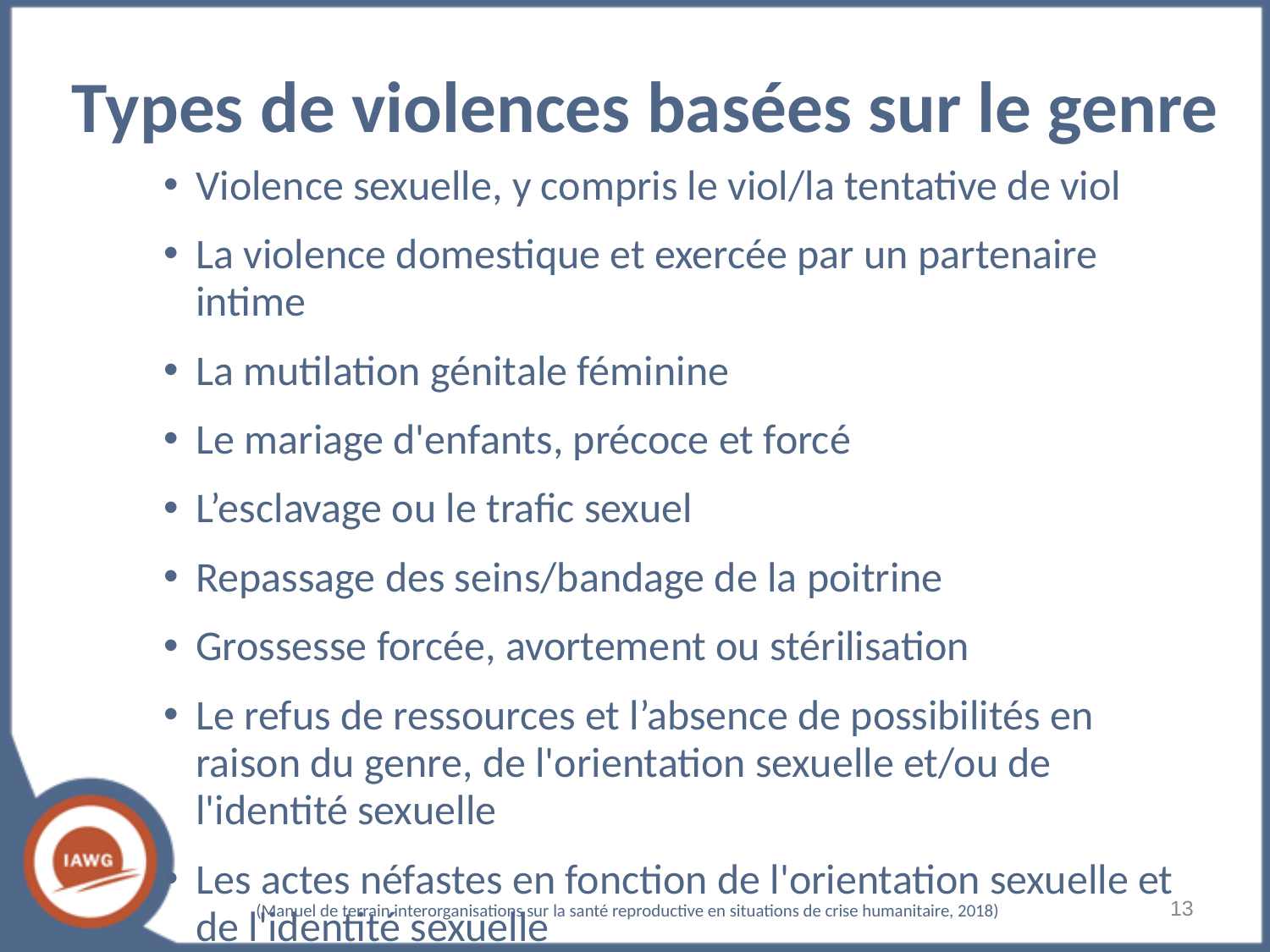

Types de violences basées sur le genre
Violence sexuelle, y compris le viol/la tentative de viol
La violence domestique et exercée par un partenaire intime
La mutilation génitale féminine
Le mariage d'enfants, précoce et forcé
L’esclavage ou le trafic sexuel
Repassage des seins/bandage de la poitrine
Grossesse forcée, avortement ou stérilisation
Le refus de ressources et l’absence de possibilités en raison du genre, de l'orientation sexuelle et/ou de l'identité sexuelle
Les actes néfastes en fonction de l'orientation sexuelle et de l'identité sexuelle

13
(Manuel de terrain interorganisations sur la santé reproductive en situations de crise humanitaire, 2018)